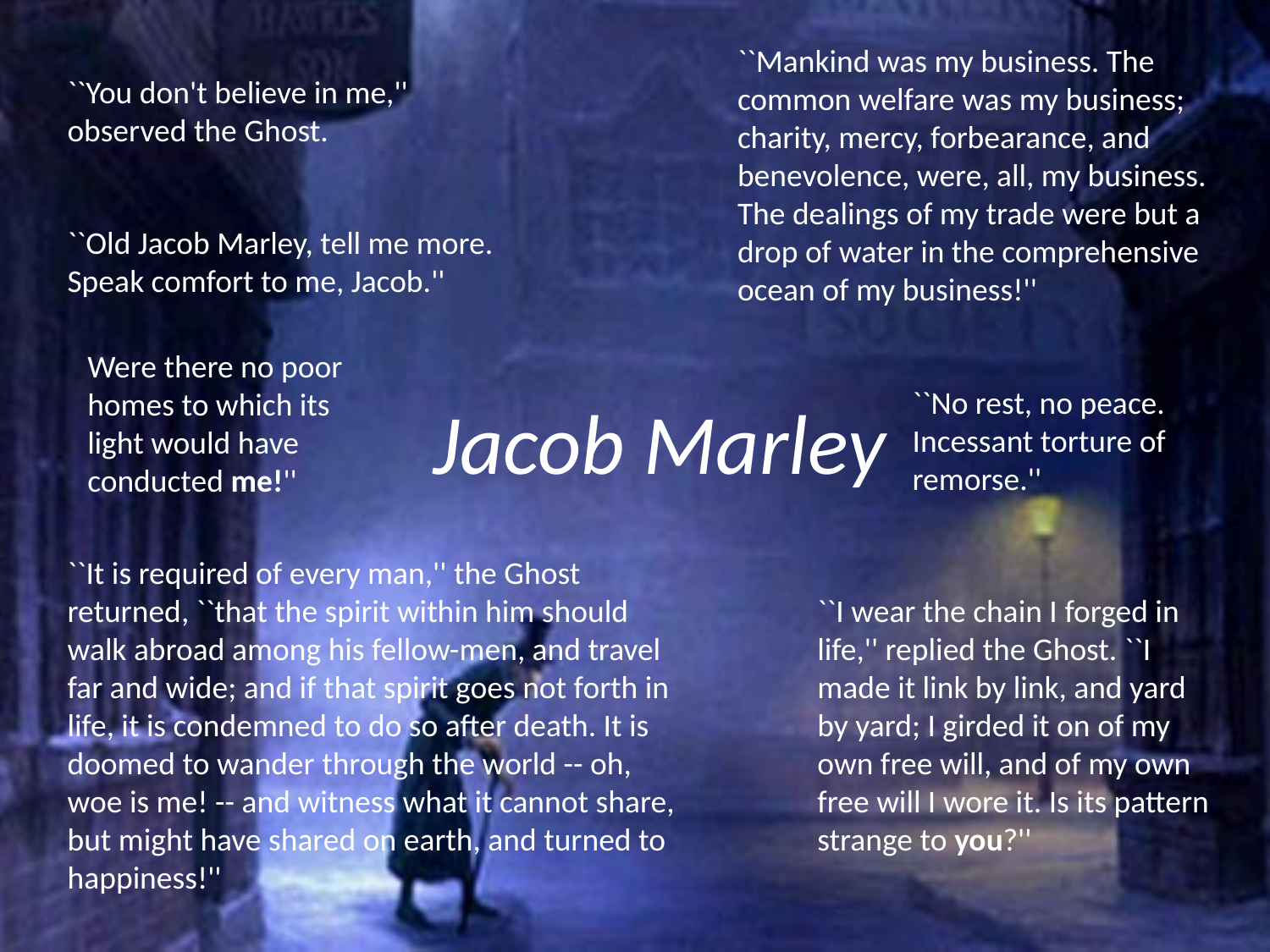

``Mankind was my business. The common welfare was my business; charity, mercy, forbearance, and benevolence, were, all, my business. The dealings of my trade were but a drop of water in the comprehensive ocean of my business!''
``You don't believe in me,'' observed the Ghost.
``Old Jacob Marley, tell me more. Speak comfort to me, Jacob.''
Were there no poor homes to which its light would have conducted me!''
# Jacob Marley
``No rest, no peace. Incessant torture of remorse.''
``It is required of every man,'' the Ghost returned, ``that the spirit within him should walk abroad among his fellow-men, and travel far and wide; and if that spirit goes not forth in life, it is condemned to do so after death. It is doomed to wander through the world -- oh, woe is me! -- and witness what it cannot share, but might have shared on earth, and turned to happiness!''
``I wear the chain I forged in life,'' replied the Ghost. ``I made it link by link, and yard by yard; I girded it on of my own free will, and of my own free will I wore it. Is its pattern strange to you?''